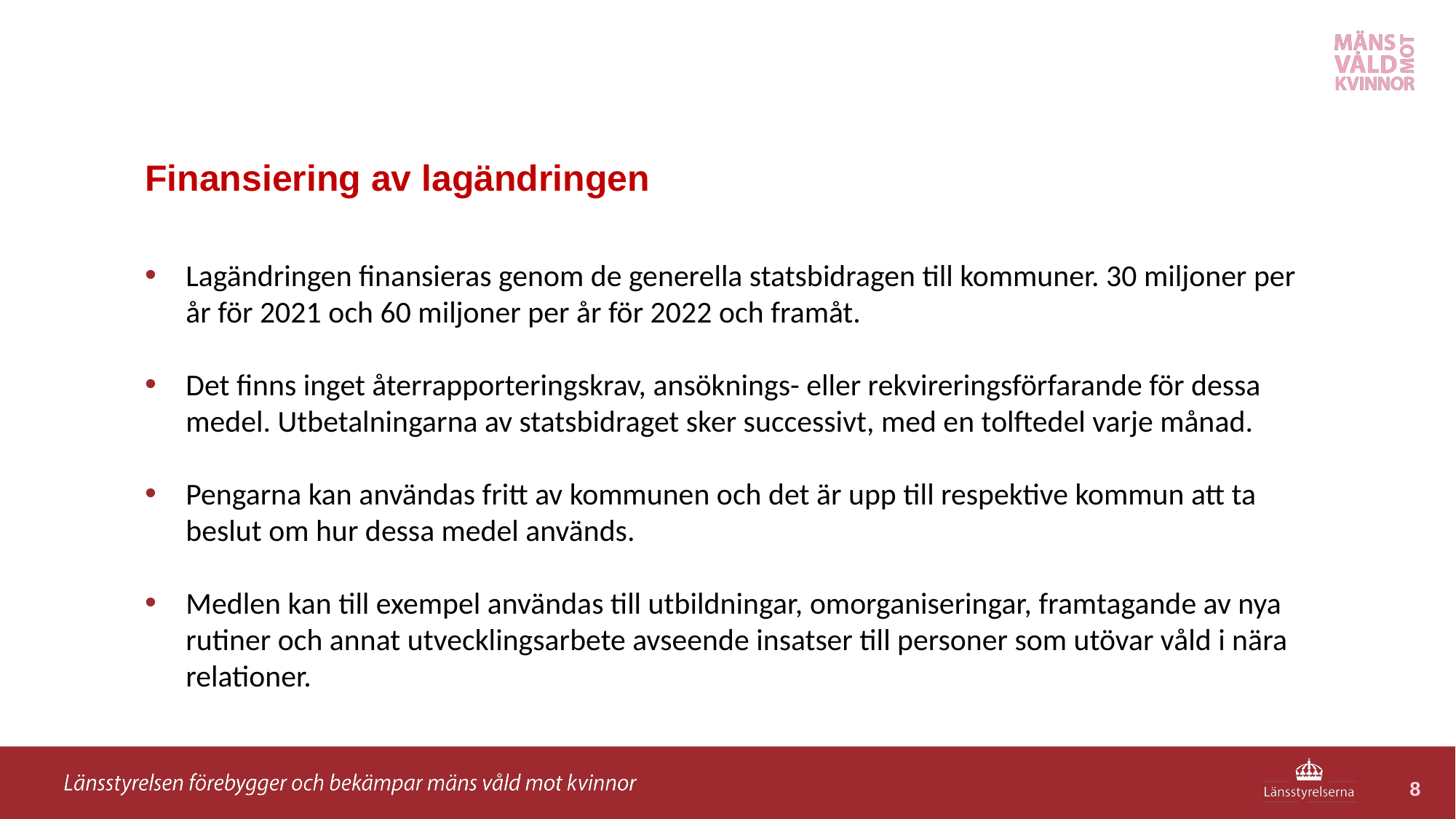

# Finansiering av lagändringen
Lagändringen finansieras genom de generella statsbidragen till kommuner. 30 miljoner per år för 2021 och 60 miljoner per år för 2022 och framåt.

Det finns inget återrapporteringskrav, ansöknings- eller rekvireringsförfarande för dessa medel. Utbetalningarna av statsbidraget sker successivt, med en tolftedel varje månad.

Pengarna kan användas fritt av kommunen och det är upp till respektive kommun att ta beslut om hur dessa medel används.

Medlen kan till exempel användas till utbildningar, omorganiseringar, framtagande av nya rutiner och annat utvecklingsarbete avseende insatser till personer som utövar våld i nära relationer.

8